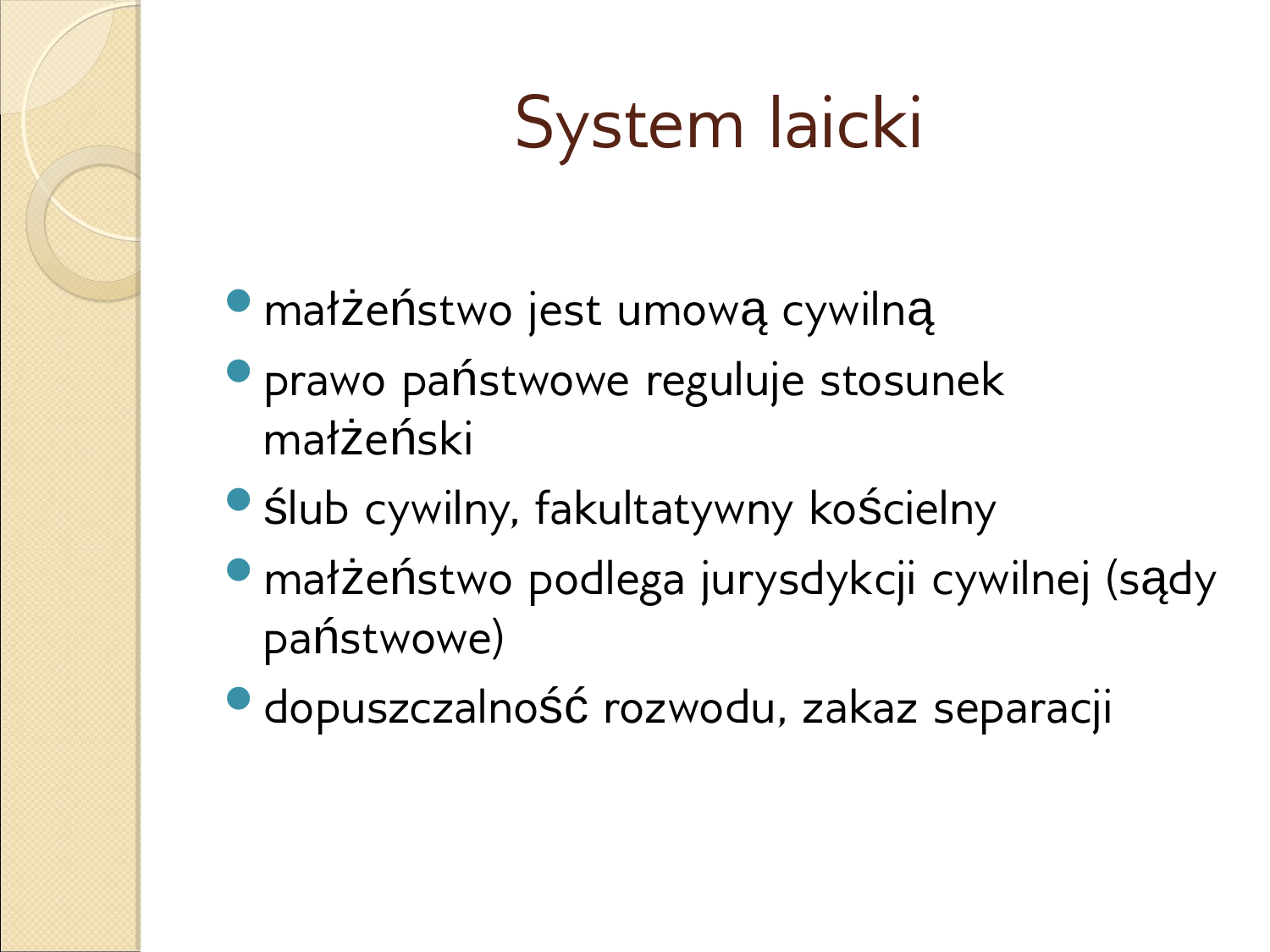

System laicki

małżeństwo jest umową cywilną
prawo państwowe reguluje stosunek małżeński
ślub cywilny, fakultatywny kościelny
małżeństwo podlega jurysdykcji cywilnej (sądy państwowe)
dopuszczalność rozwodu, zakaz separacji